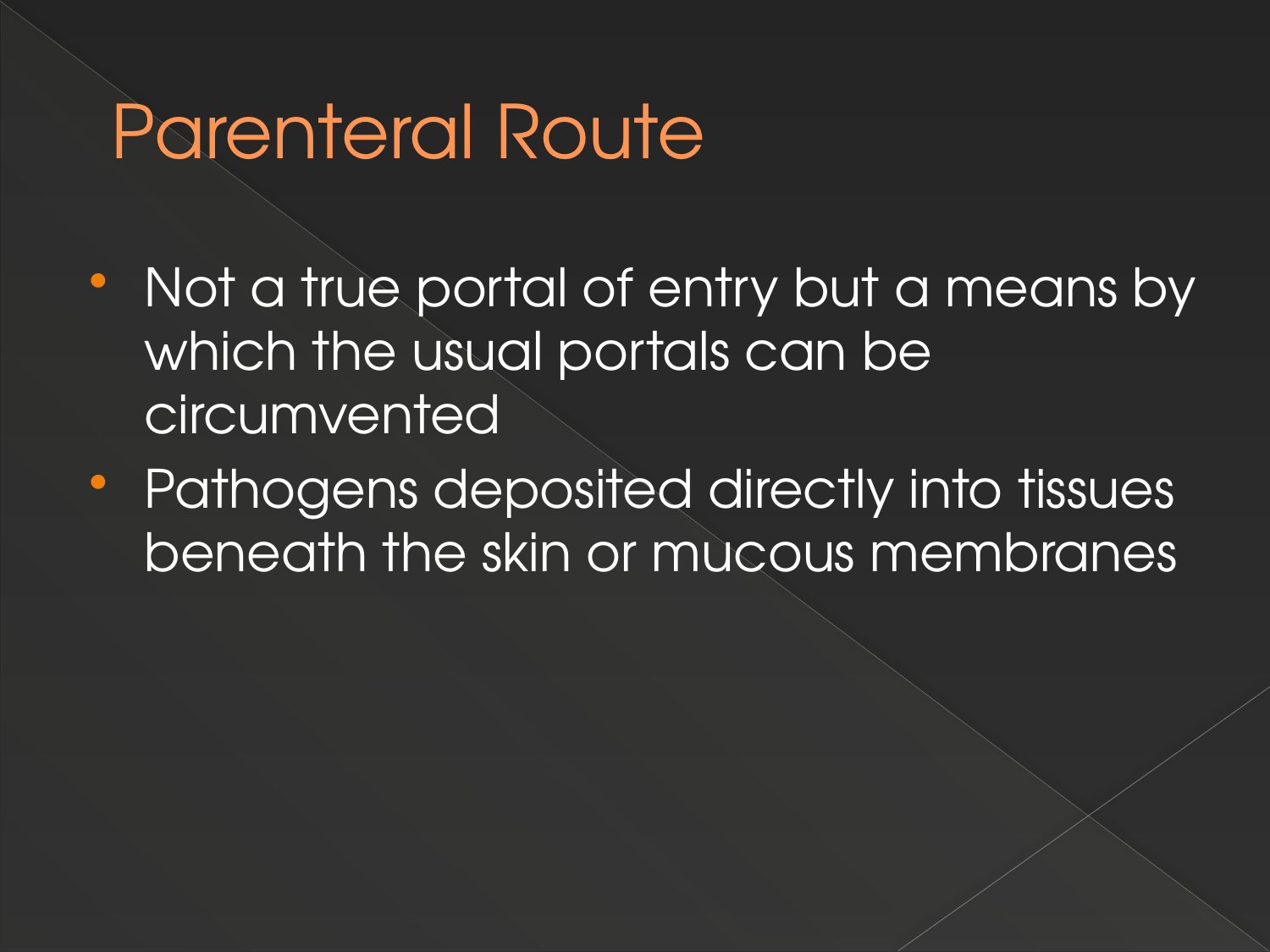

# Parenteral Route
Not a true portal of entry but a means by which the usual portals can be circumvented
Pathogens deposited directly into tissues beneath the skin or mucous membranes